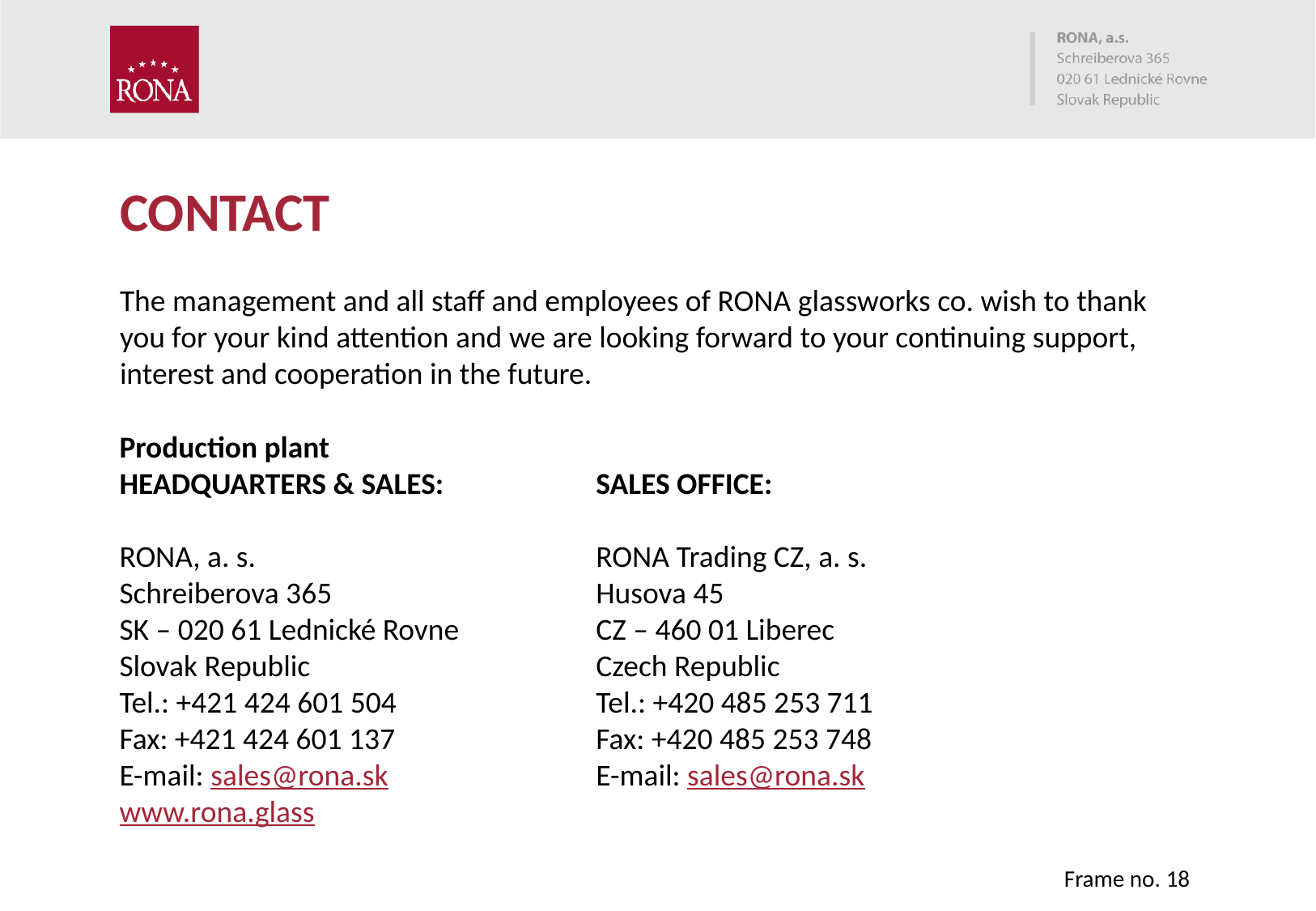

CONTACT
The management and all staff and employees of RONA glassworks co. wish to thank you for your kind attention and we are looking forward to your continuing support, interest and cooperation in the future.

Production plant
HEADQUARTERS & SALES:

RONA, a. s.
Schreiberova 365
SK – 020 61 Lednické Rovne
Slovak Republic
Tel.: +421 424 601 504
Fax: +421 424 601 137
E-mail: sales@rona.sk
www.rona.glass

SALES OFFICE:

RONA Trading CZ, a. s.
Husova 45
CZ – 460 01 Liberec
Czech Republic
Tel.: +420 485 253 711
Fax: +420 485 253 748
E-mail: sales@rona.sk